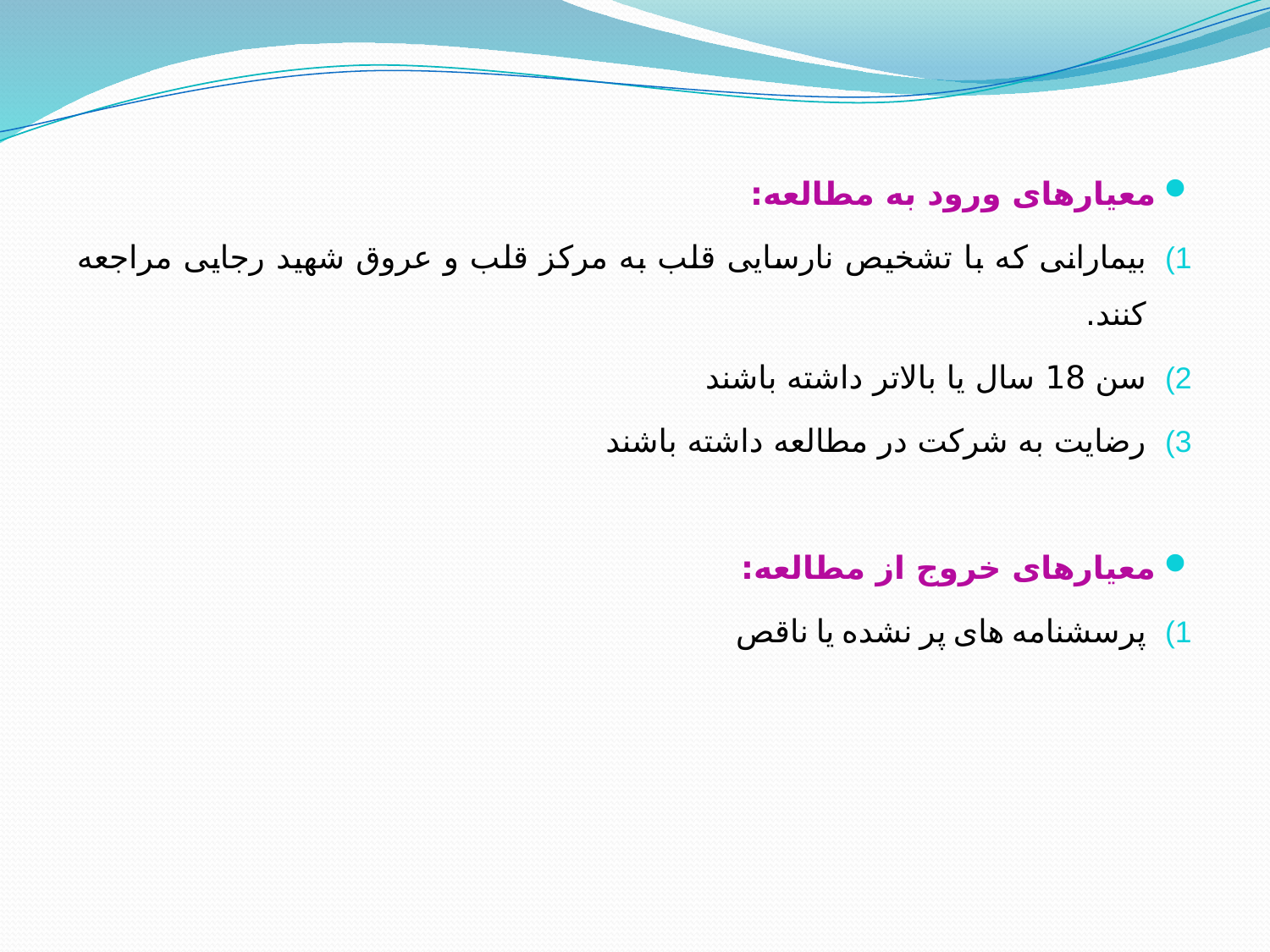

معیارهای ورود به مطالعه:
بیمارانی که با تشخیص نارسایی قلب به مرکز قلب و عروق شهید رجایی مراجعه کنند.
سن 18 سال یا بالاتر داشته باشند
رضایت به شرکت در مطالعه داشته باشند

معیارهای خروج از مطالعه:
پرسشنامه های پر نشده یا ناقص